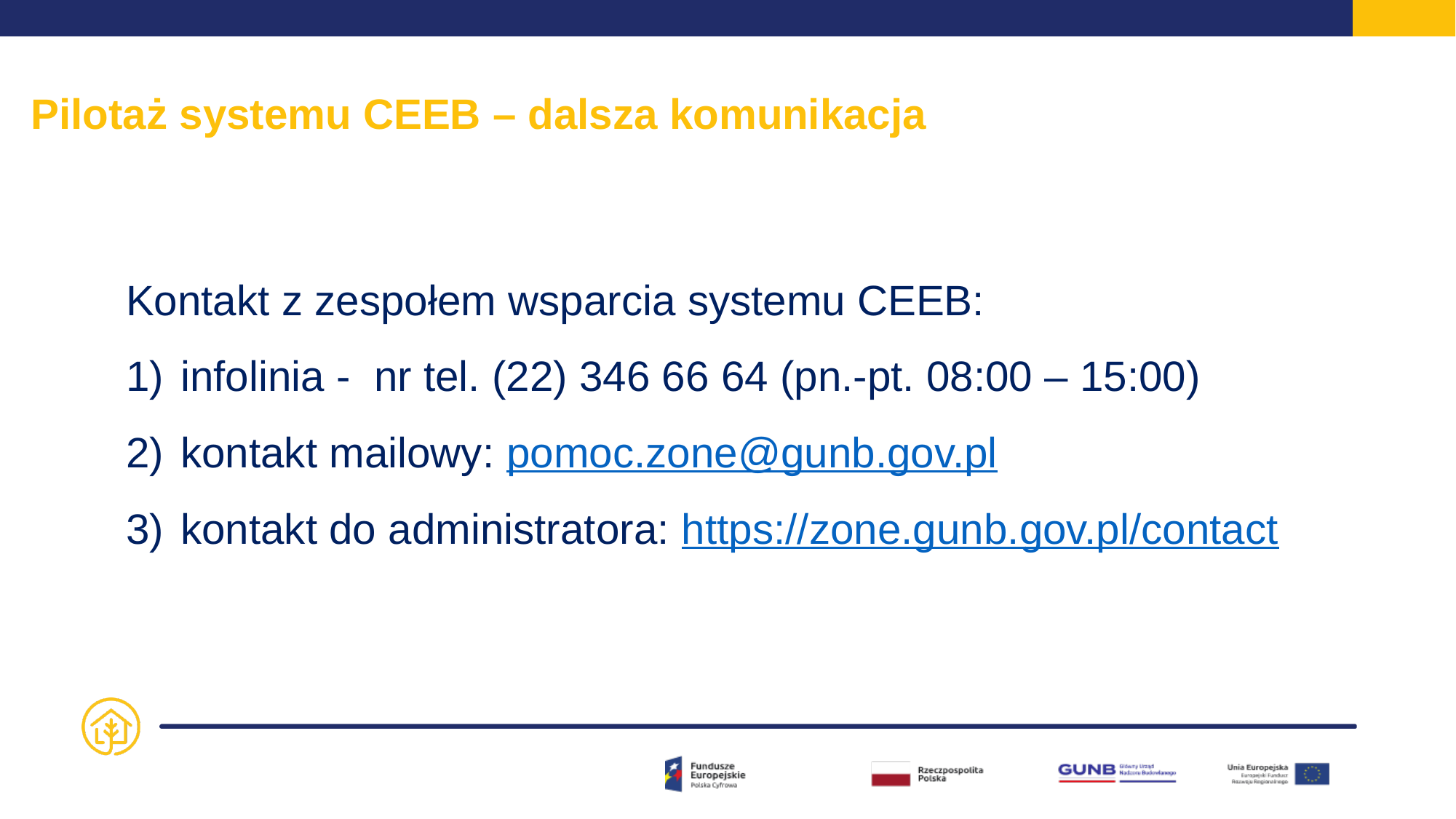

# Pilotaż systemu CEEB – dalsza komunikacja
Kontakt z zespołem wsparcia systemu CEEB:
infolinia -  nr tel. (22) 346 66 64 (pn.-pt. 08:00 – 15:00)
kontakt mailowy: pomoc.zone@gunb.gov.pl
kontakt do administratora: https://zone.gunb.gov.pl/contact